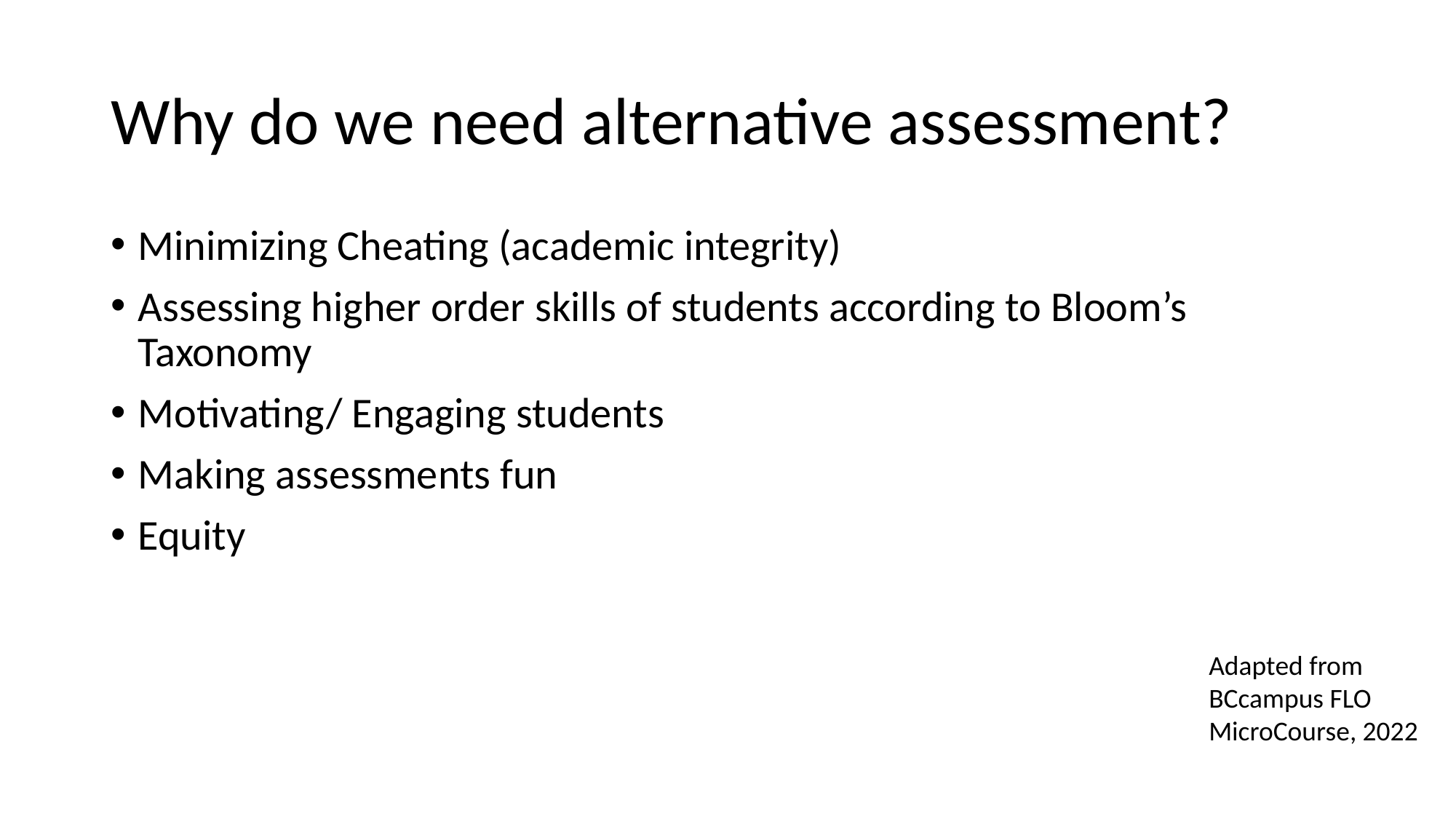

# Why do we need alternative assessment?
Minimizing Cheating (academic integrity)
Assessing higher order skills of students according to Bloom’s Taxonomy
Motivating/ Engaging students
Making assessments fun
Equity
Adapted from BCcampus FLO MicroCourse, 2022